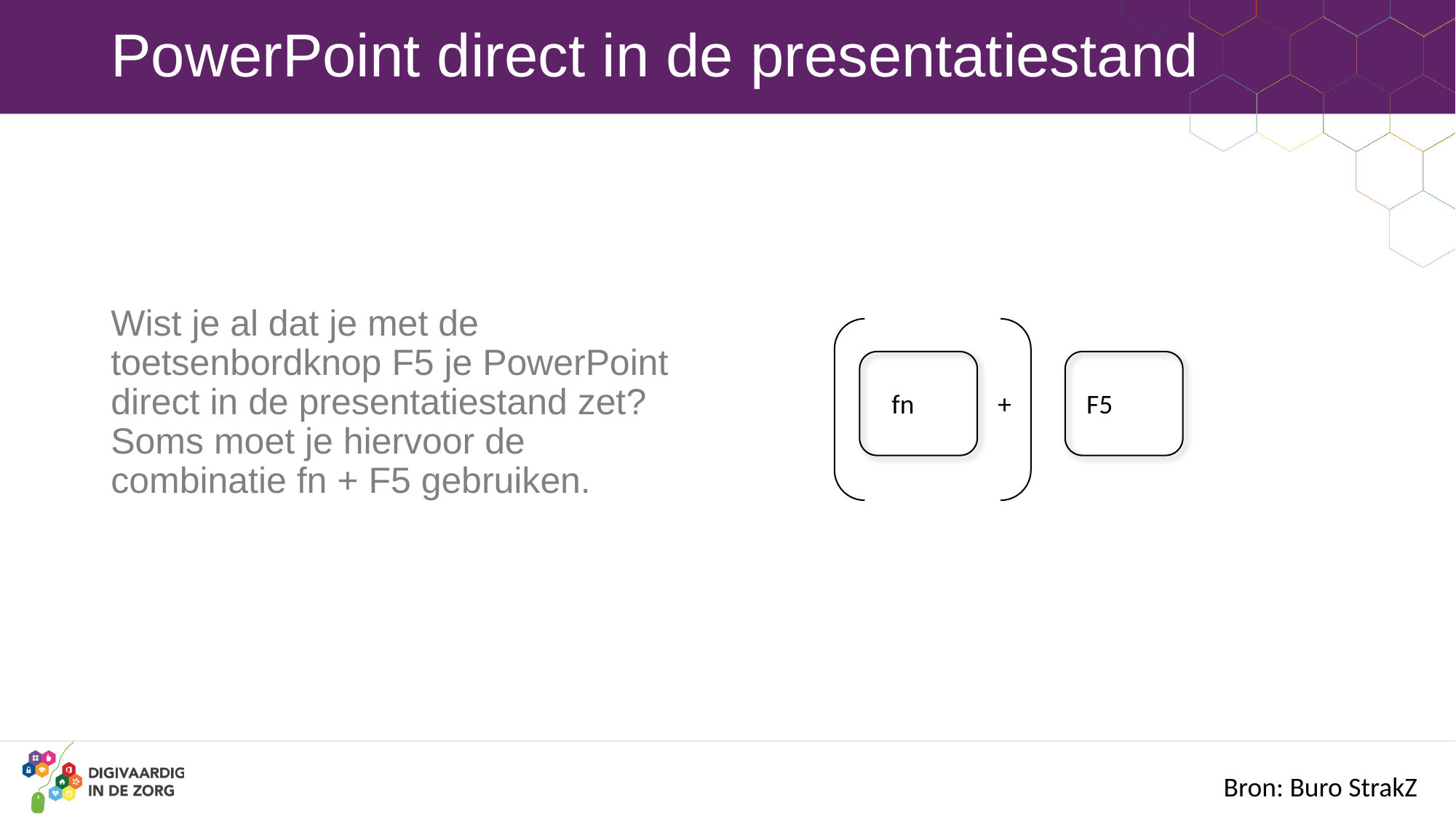

# PowerPoint direct in de presentatiestand
Wist je al dat je met de toetsenbordknop F5 je PowerPoint direct in de presentatiestand zet? Soms moet je hiervoor de combinatie fn + F5 gebruiken.

F5
fn
   +
Bron: Buro StrakZ